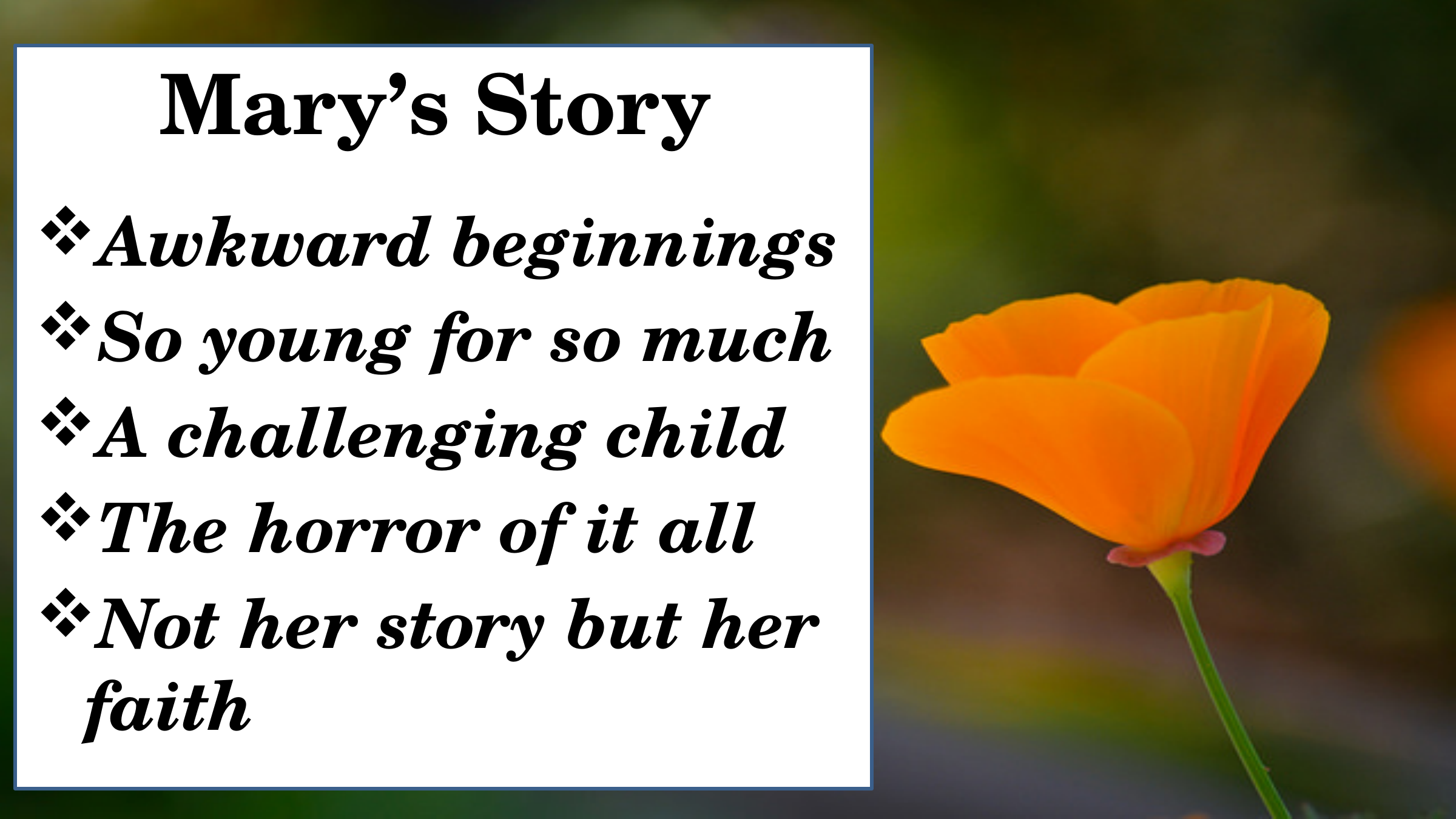

# Mary’s Story

Awkward beginnings
So young for so much
A challenging child
The horror of it all
Not her story but her faith